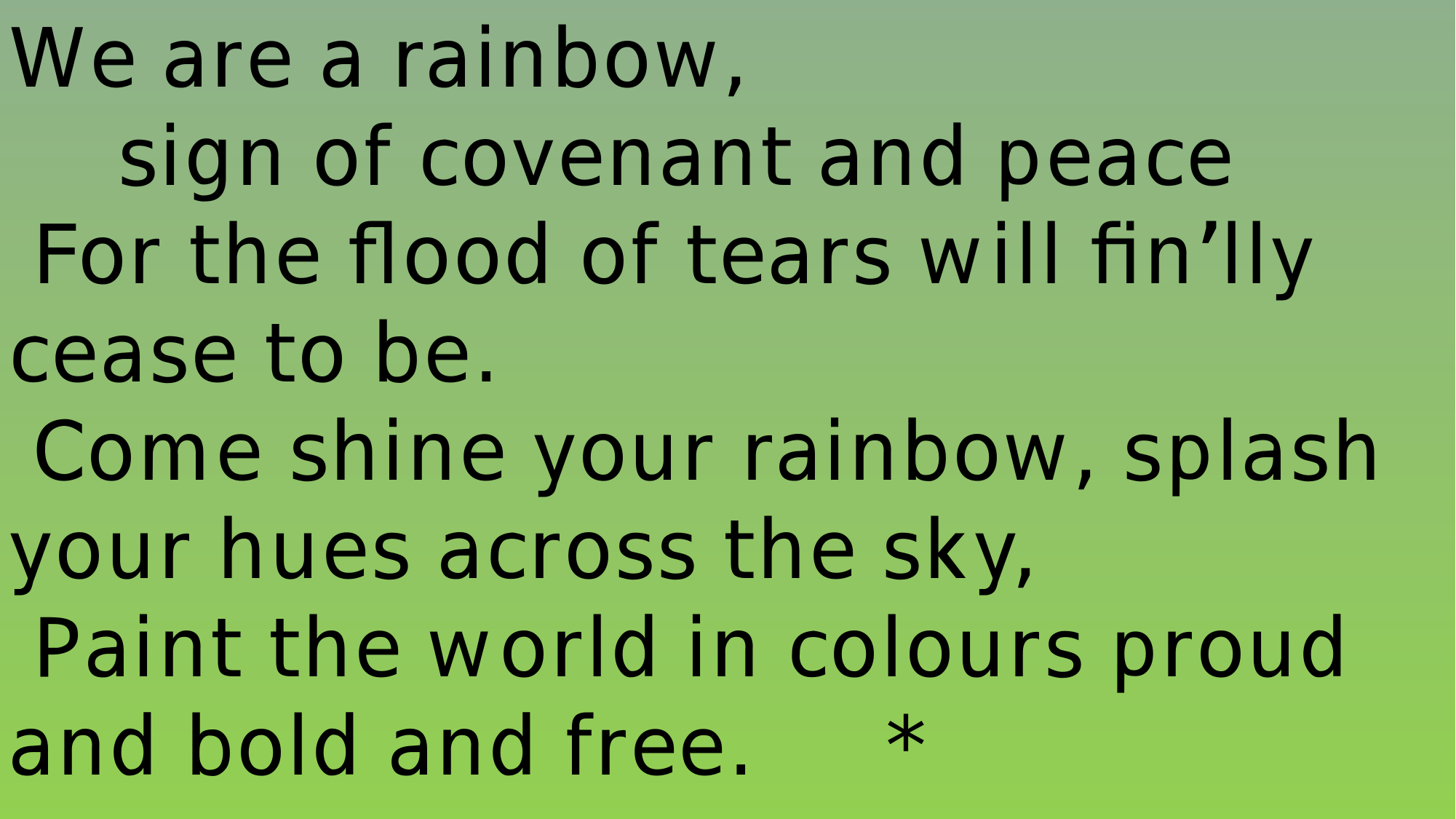

We are a rainbow,
	sign of covenant and peace
 For the flood of tears will fin’lly 	cease to be.
 Come shine your rainbow, splash 	your hues across the sky,
 Paint the world in colours proud 	and bold and free.		*